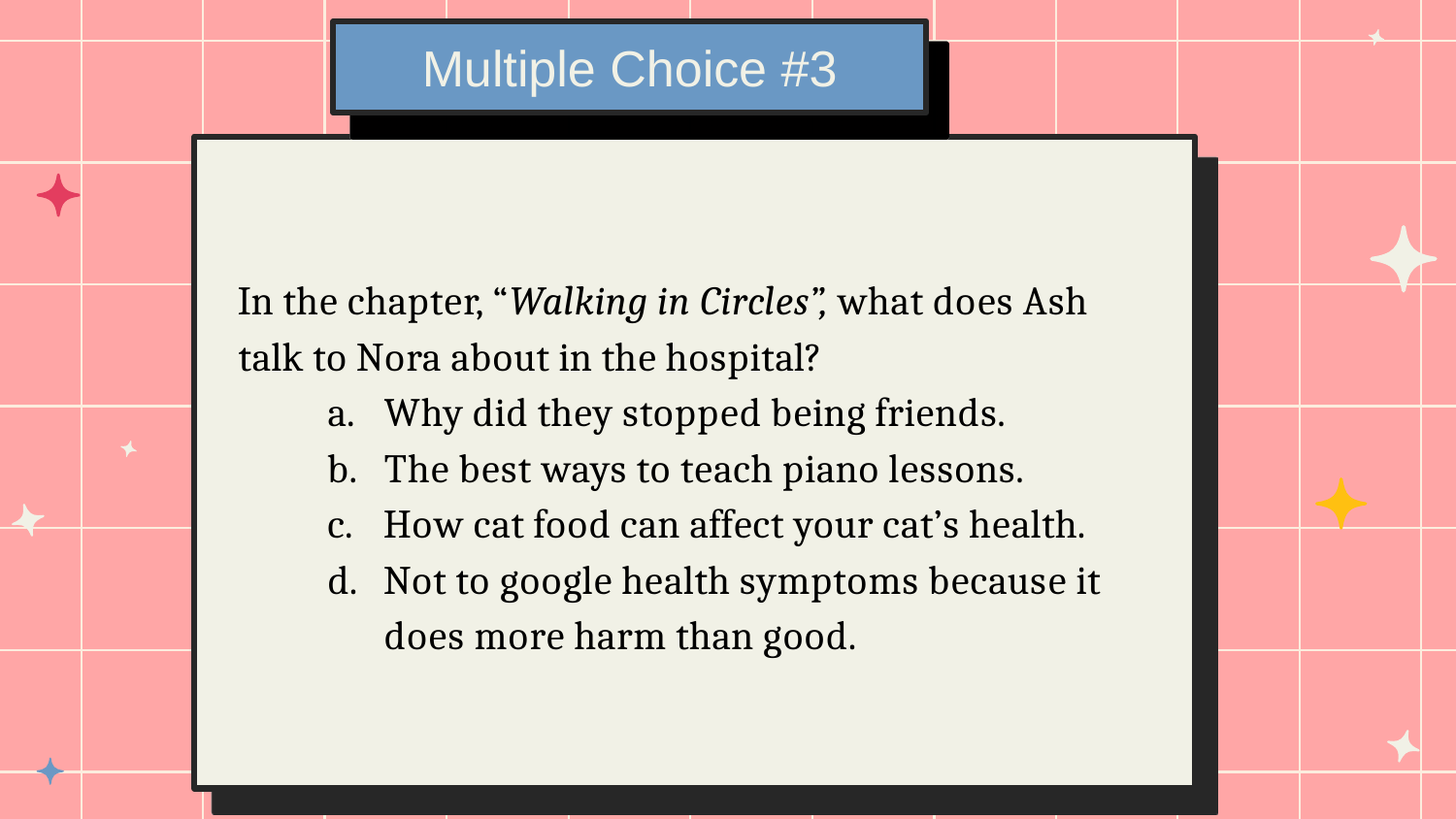

# Multiple Choice #3
In the chapter, “Walking in Circles”, what does Ash talk to Nora about in the hospital?
Why did they stopped being friends.
The best ways to teach piano lessons.
How cat food can affect your cat’s health.
Not to google health symptoms because it does more harm than good.